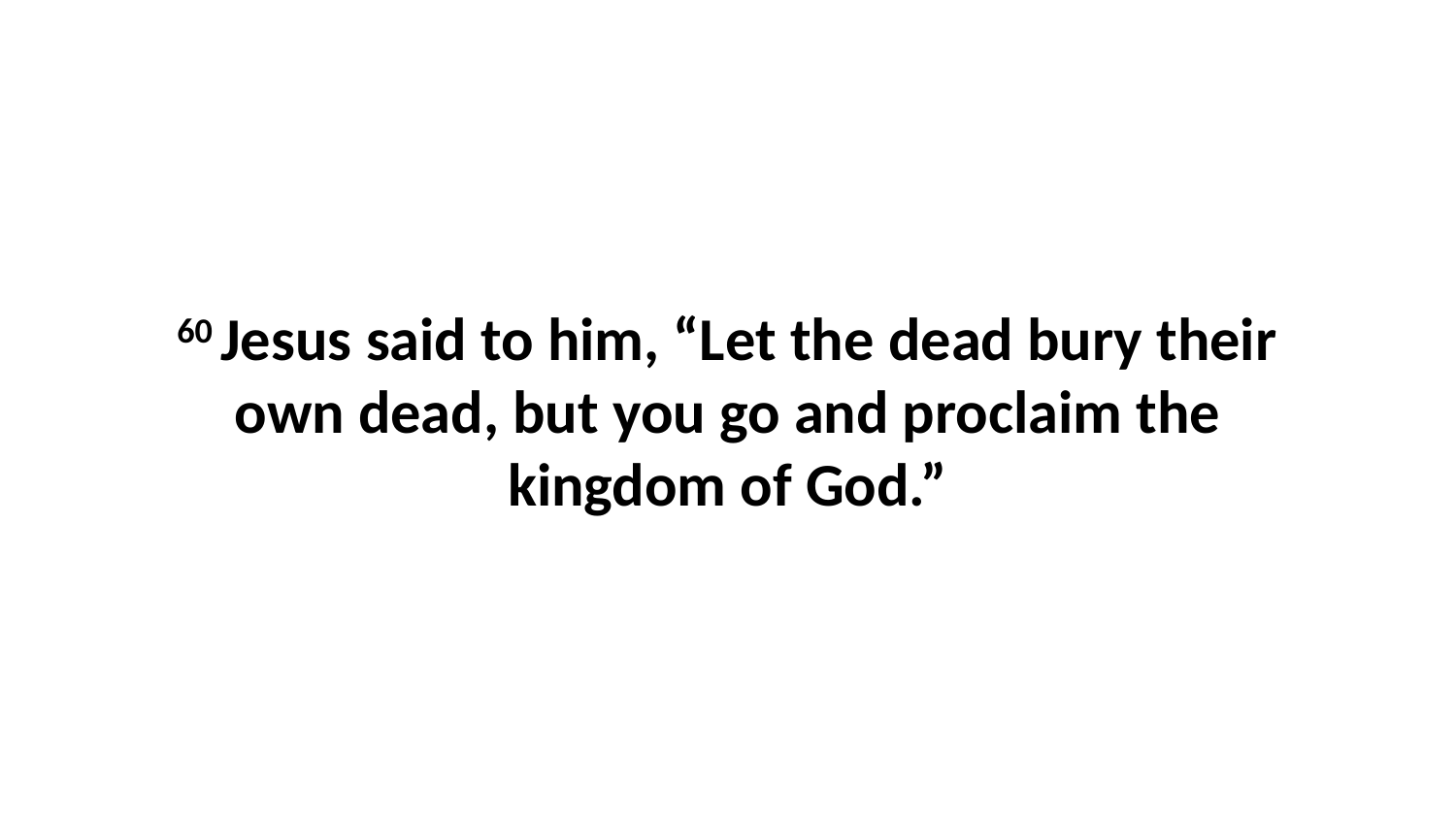

60 Jesus said to him, “Let the dead bury their own dead, but you go and proclaim the kingdom of God.”